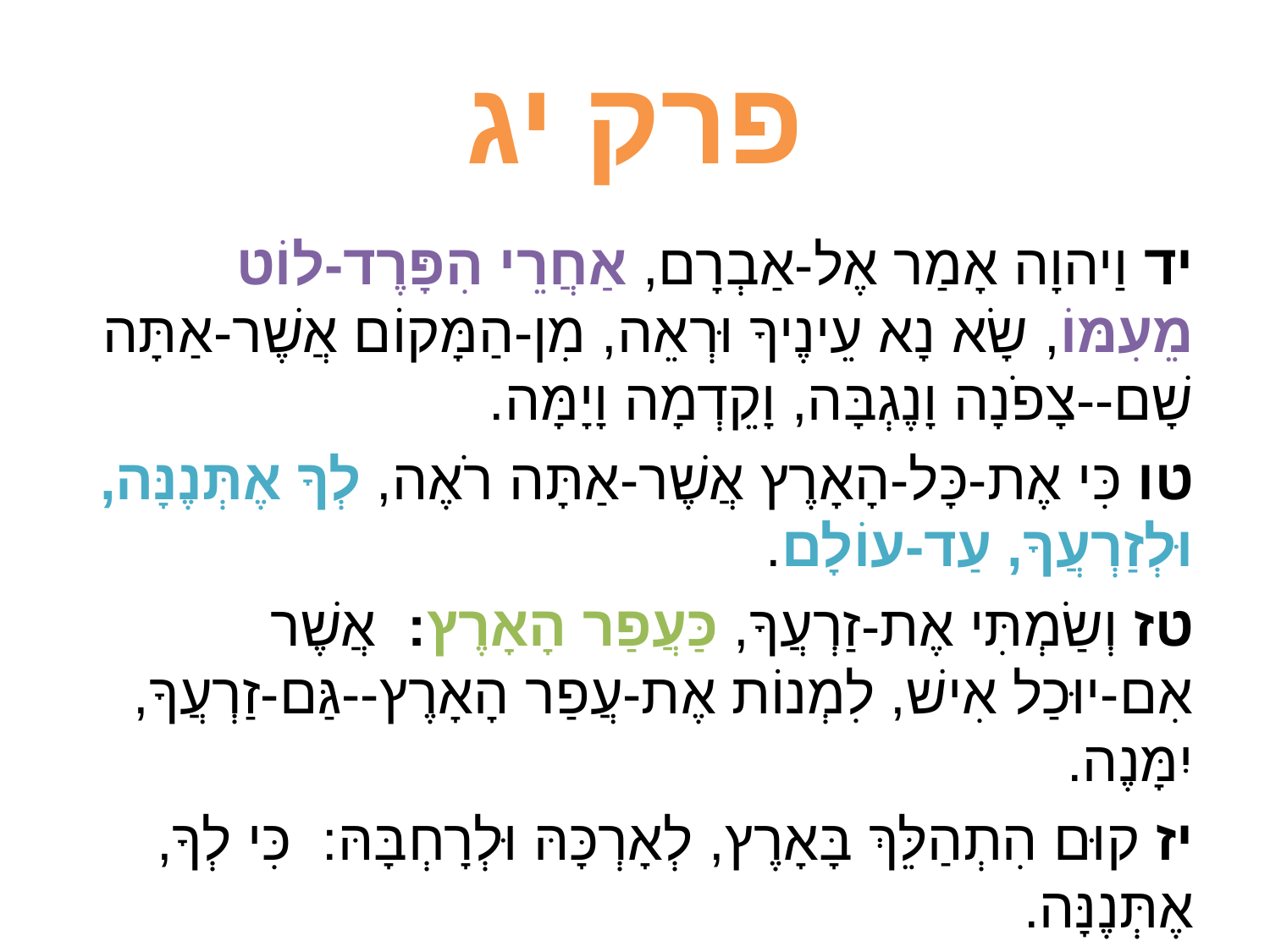

# פרק יג
יד וַיהוָה אָמַר אֶל-אַבְרָם, אַחֲרֵי הִפָּרֶד-לוֹט מֵעִמּוֹ, שָׂא נָא עֵינֶיךָ וּרְאֵה, מִן-הַמָּקוֹם אֲשֶׁר-אַתָּה שָׁם--צָפֹנָה וָנֶגְבָּה, וָקֵדְמָה וָיָמָּה.
טו כִּי אֶת-כָּל-הָאָרֶץ אֲשֶׁר-אַתָּה רֹאֶה, לְךָ אֶתְּנֶנָּה, וּלְזַרְעֲךָ, עַד-עוֹלָם.
טז וְשַׂמְתִּי אֶת-זַרְעֲךָ, כַּעֲפַר הָאָרֶץ:  אֲשֶׁר אִם-יוּכַל אִישׁ, לִמְנוֹת אֶת-עֲפַר הָאָרֶץ--גַּם-זַרְעֲךָ, יִמָּנֶה.
יז קוּם הִתְהַלֵּךְ בָּאָרֶץ, לְאָרְכָּהּ וּלְרָחְבָּהּ:  כִּי לְךָ, אֶתְּנֶנָּה.